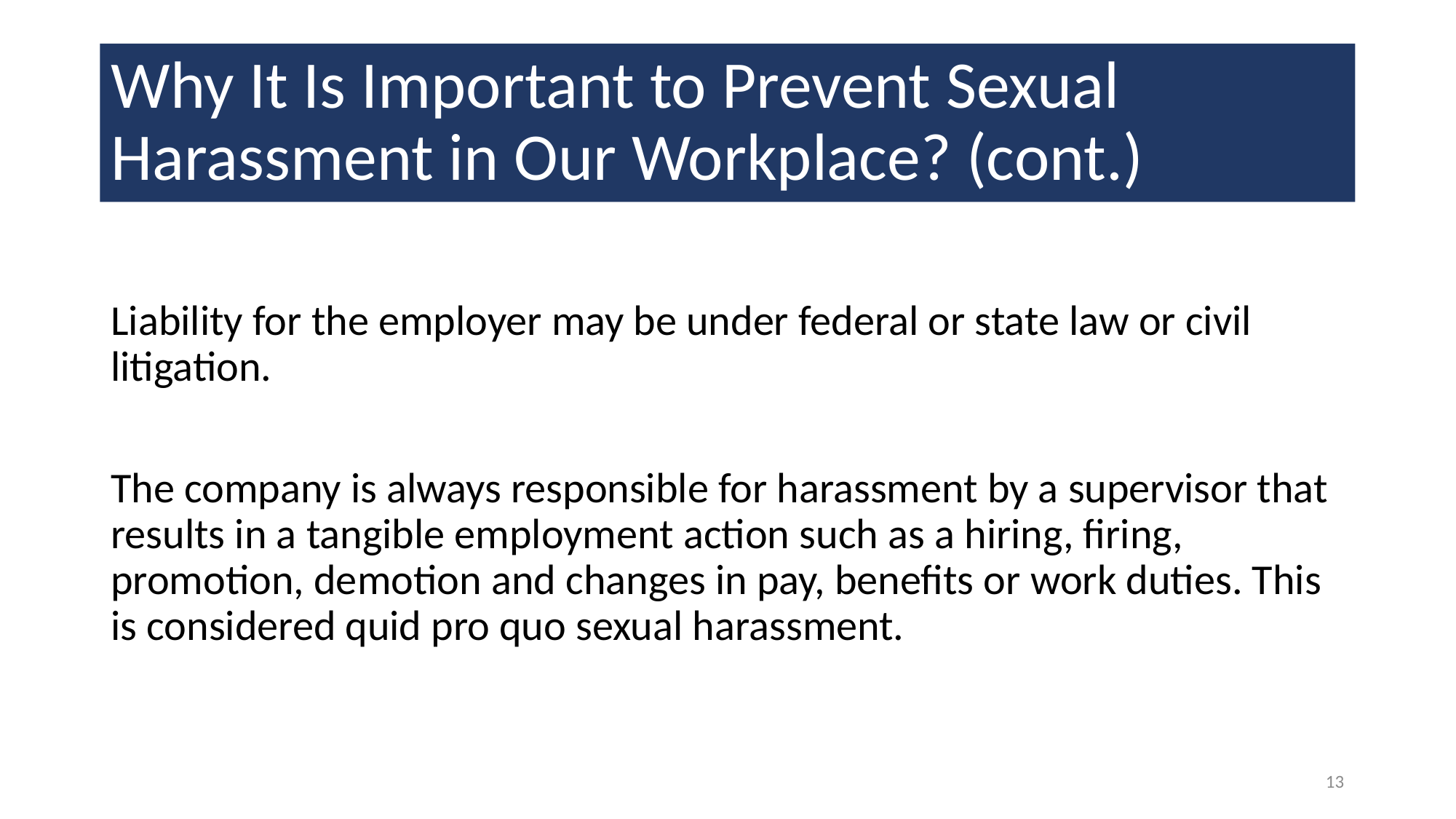

# Why It Is Important to Prevent Sexual Harassment in Our Workplace? (cont.)
Liability for the employer may be under federal or state law or civil litigation.

The company is always responsible for harassment by a supervisor that results in a tangible employment action such as a hiring, firing, promotion, demotion and changes in pay, benefits or work duties. This is considered quid pro quo sexual harassment.

13